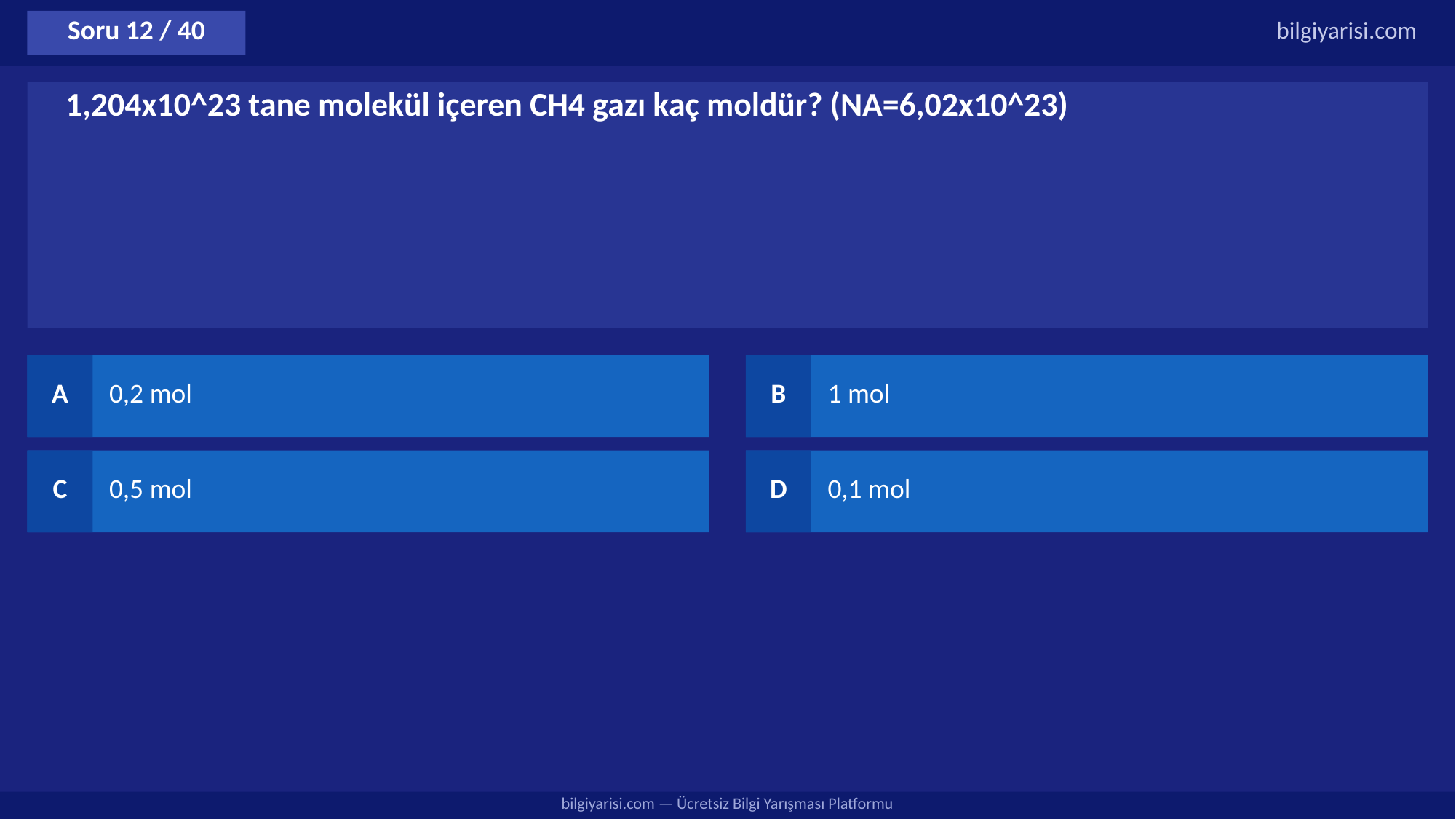

Soru 12 / 40
bilgiyarisi.com

1,204x10^23 tane molekül içeren CH4 gazı kaç moldür? (NA=6,02x10^23)

A
0,2 mol

B
1 mol

C
0,5 mol

D
0,1 mol
bilgiyarisi.com — Ücretsiz Bilgi Yarışması Platformu